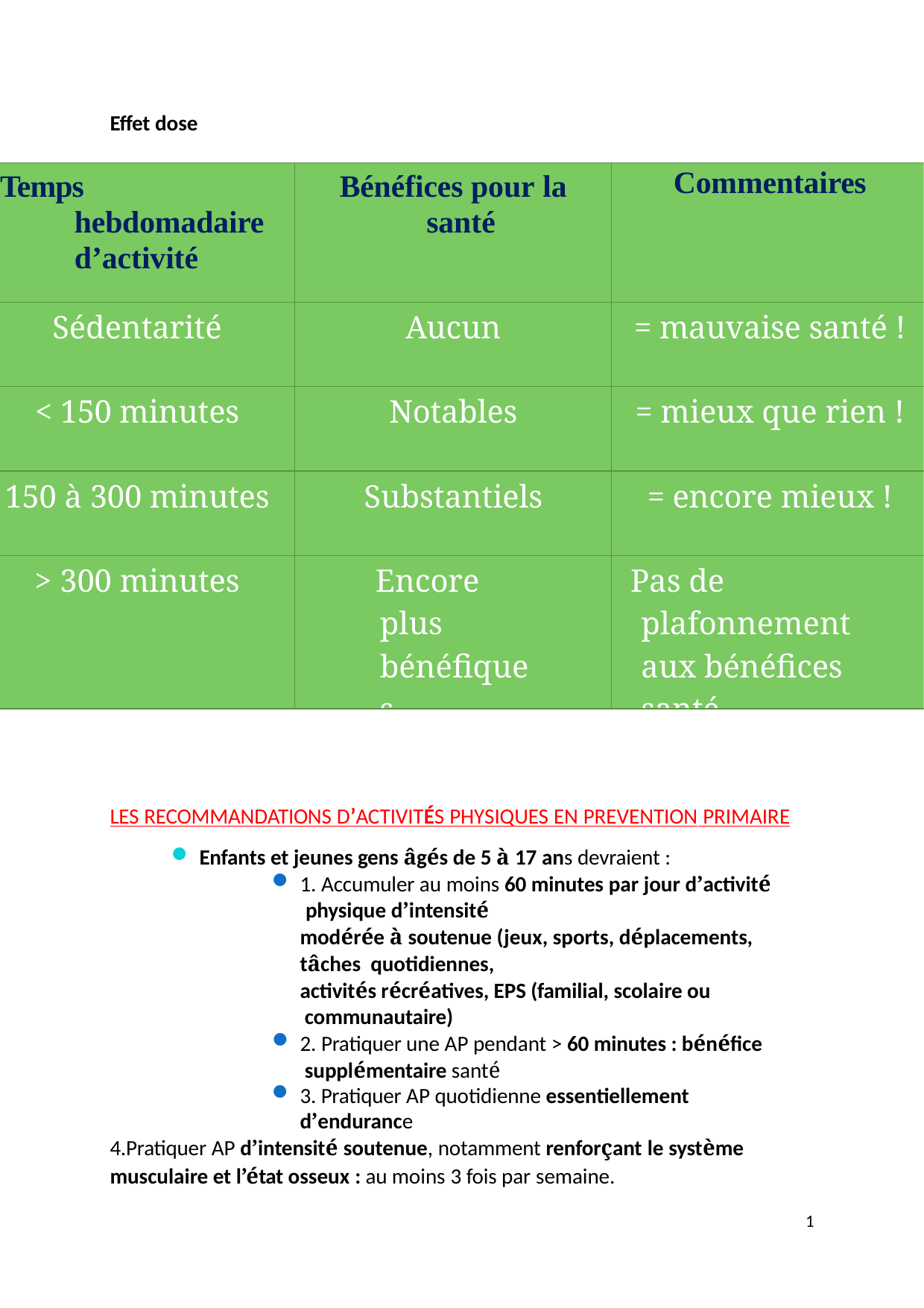

Effet dose
| Temps hebdomadaire d’activité | Bénéfices pour la santé | Commentaires |
| --- | --- | --- |
| Sédentarité | Aucun | = mauvaise santé ! |
| < 150 minutes | Notables | = mieux que rien ! |
| 150 à 300 minutes | Substantiels | = encore mieux ! |
| > 300 minutes | Encore plus bénéfiques | Pas de plafonnement aux bénéfices santé |
LES RECOMMANDATIONS D’ACTIVITÉS PHYSIQUES EN PREVENTION PRIMAIRE
Enfants et jeunes gens âgés de 5 à 17 ans devraient :
1. Accumuler au moins 60 minutes par jour d’activité  physique d’intensité
modérée à soutenue (jeux, sports, déplacements, tâches  quotidiennes,
activités récréatives, EPS (familial, scolaire ou  communautaire)
2. Pratiquer une AP pendant > 60 minutes : bénéfice  supplémentaire santé
3. Pratiquer AP quotidienne essentiellement d’endurance
4.Pratiquer AP d’intensité soutenue, notamment renforçant le système
musculaire et l’état osseux : au moins 3 fois par semaine.
1